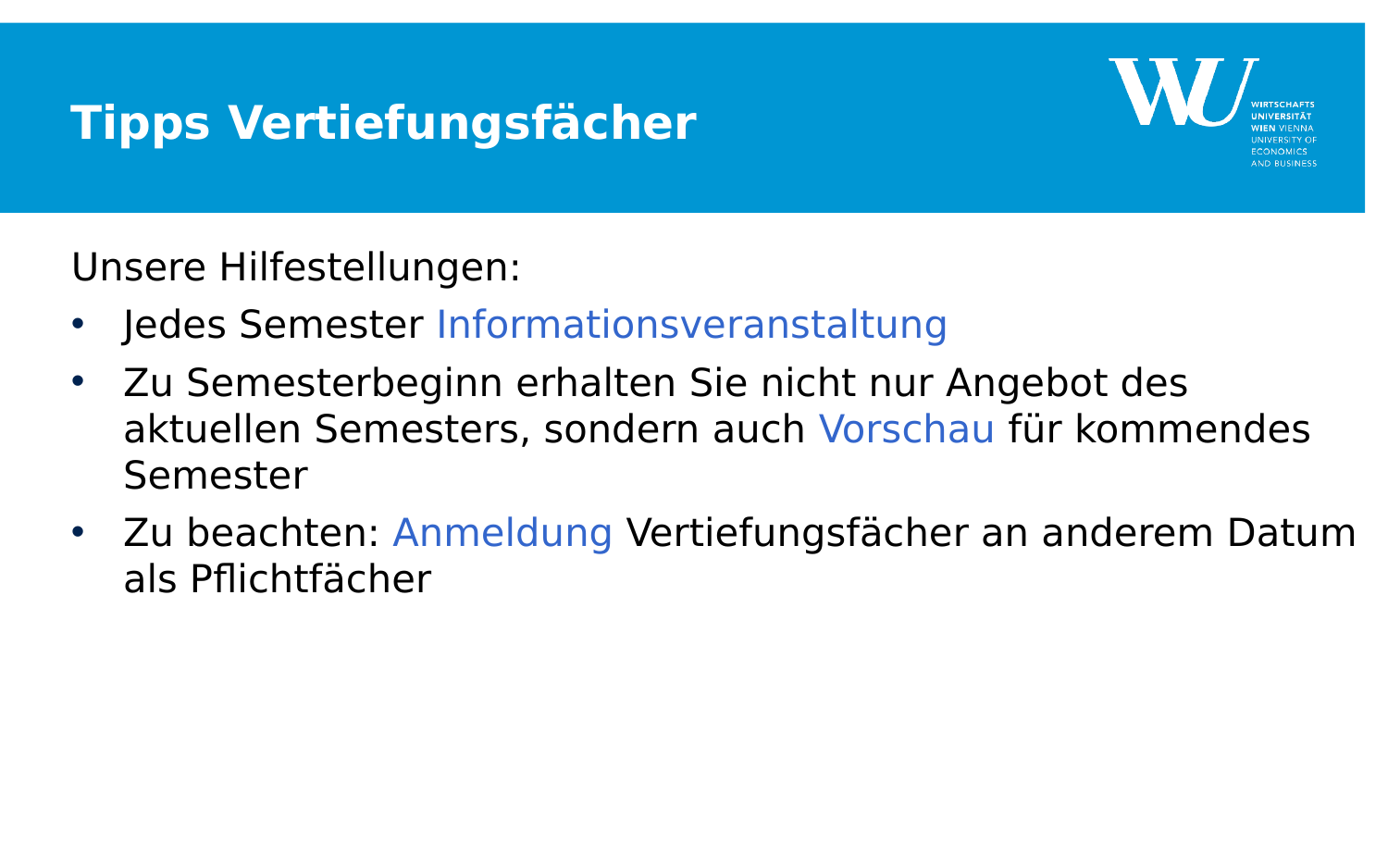

# Tipps Vertiefungsfächer
Unsere Hilfestellungen:
Jedes Semester Informationsveranstaltung
Zu Semesterbeginn erhalten Sie nicht nur Angebot des aktuellen Semesters, sondern auch Vorschau für kommendes Semester
Zu beachten: Anmeldung Vertiefungsfächer an anderem Datum als Pflichtfächer